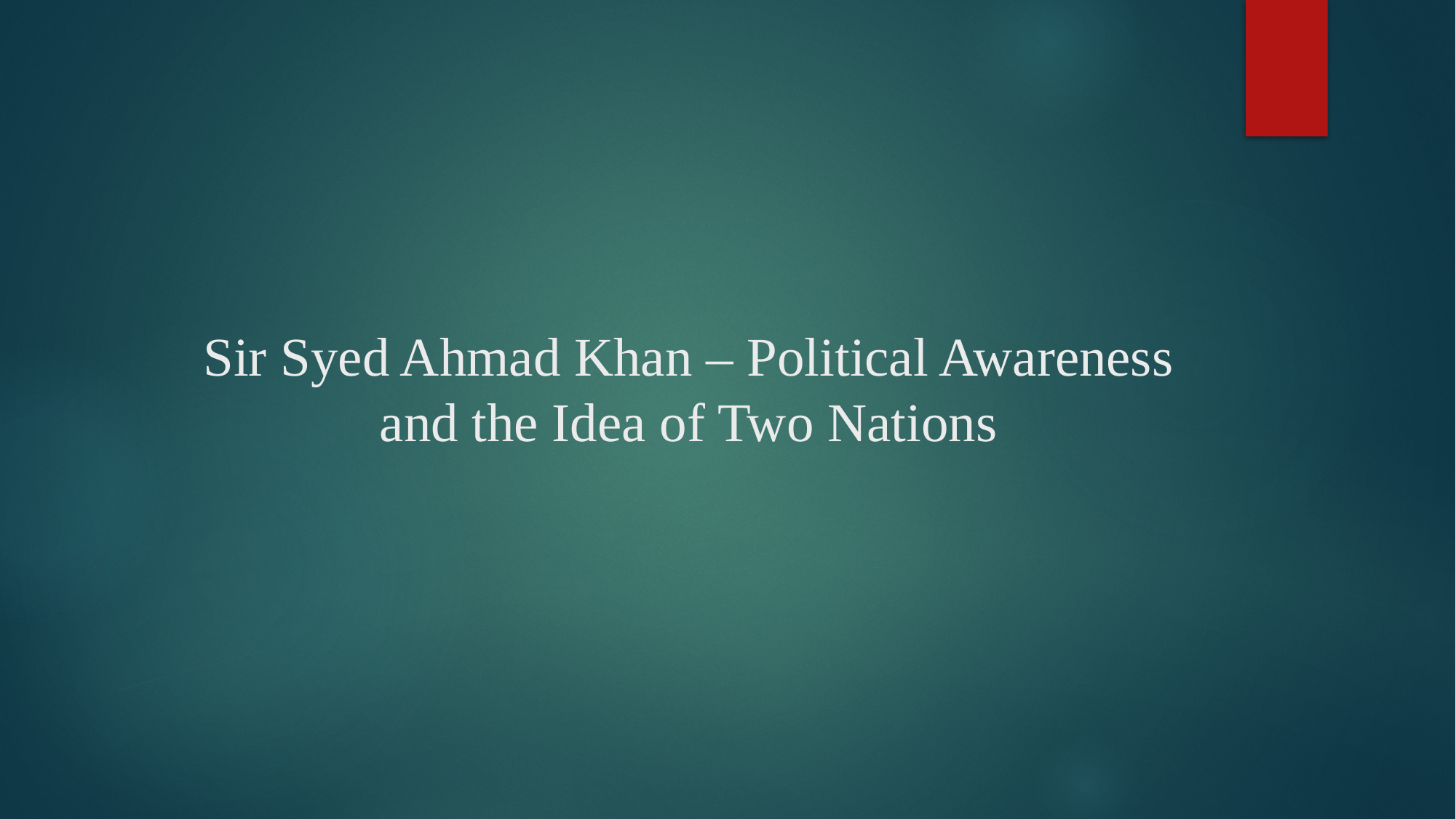

# Sir Syed Ahmad Khan – Political Awareness and the Idea of Two Nations